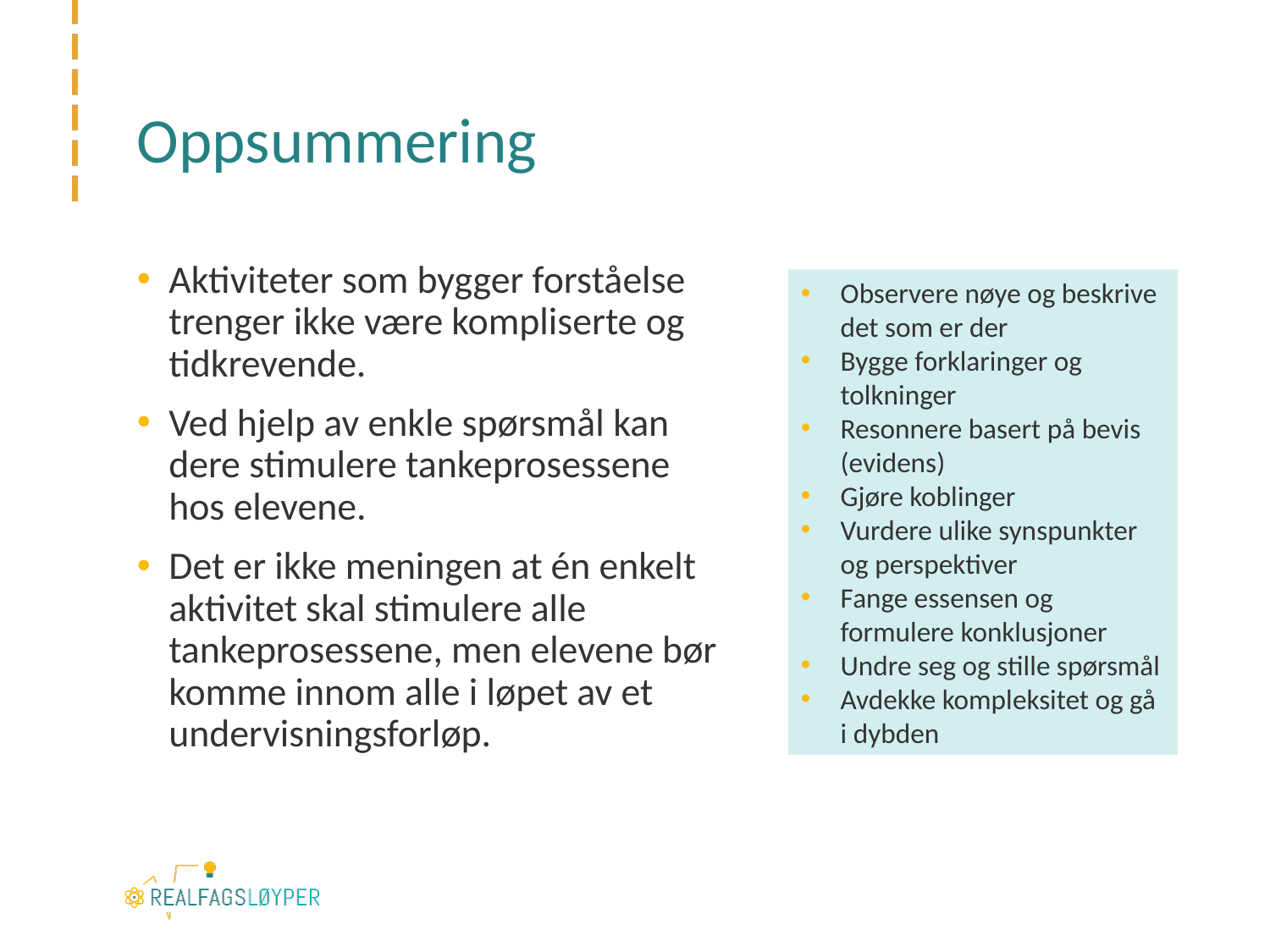

# Oppsummering
Aktiviteter som bygger forståelse trenger ikke være kompliserte og tidkrevende.
Ved hjelp av enkle spørsmål kan dere stimulere tankeprosessene hos elevene.
Det er ikke meningen at én enkelt aktivitet skal stimulere alle tankeprosessene, men elevene bør komme innom alle i løpet av et undervisningsforløp.

Observere nøye og beskrive det som er der
Bygge forklaringer og tolkninger
Resonnere basert på bevis (evidens)
Gjøre koblinger
Vurdere ulike synspunkter og perspektiver
Fange essensen og formulere konklusjoner
Undre seg og stille spørsmål
Avdekke kompleksitet og gå i dybden